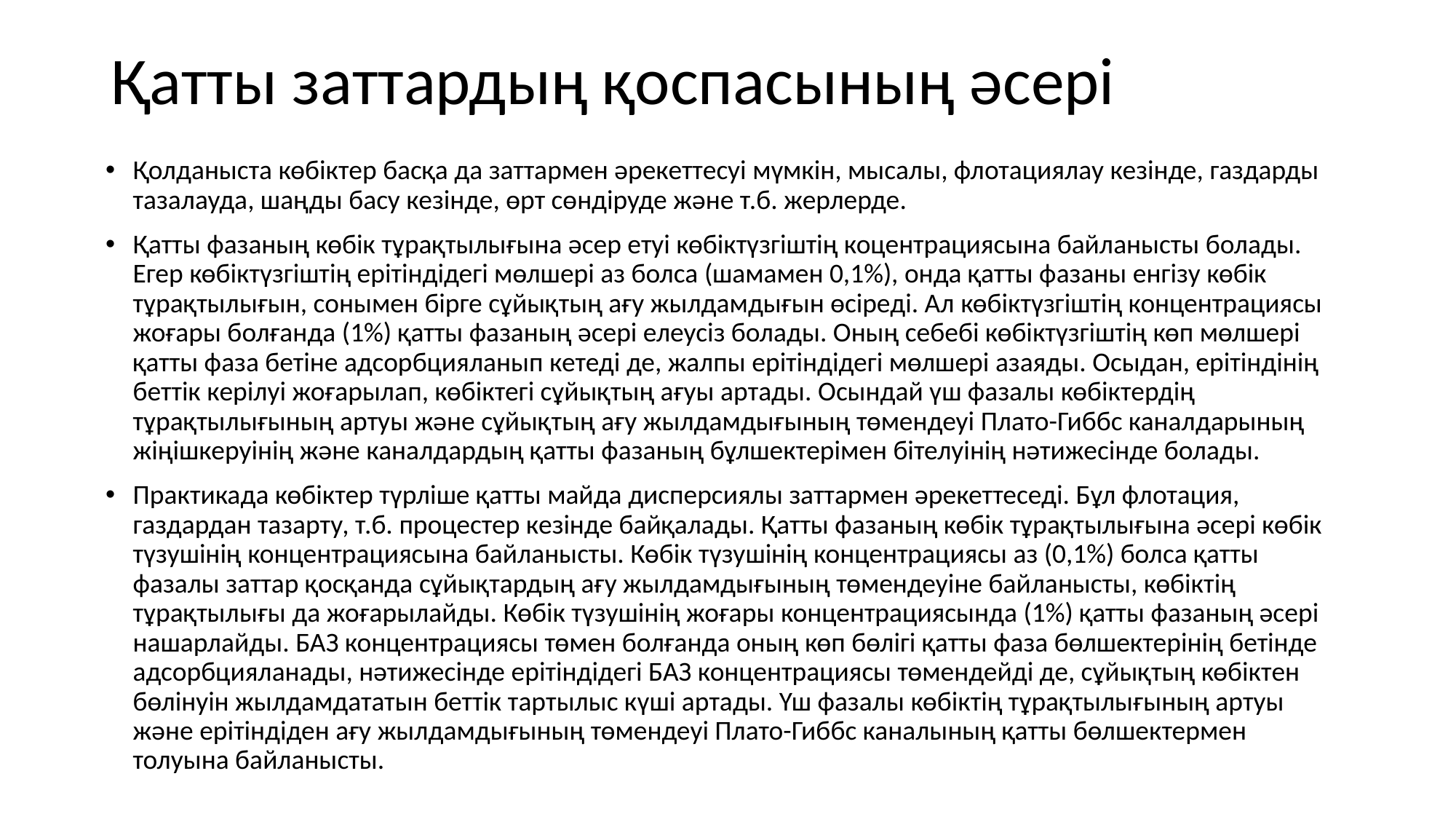

# Қатты заттардың қоспасының әсерi
Қолданыста көбіктер басқа да заттармен әрекеттесуі мүмкін, мысалы, флотациялау кезінде, газдарды тазалауда, шаңды басу кезінде, өрт сөндіруде және т.б. жерлерде.
Қатты фазаның көбік тұрақтылығына әсер етуі көбіктүзгіштің коцентрациясына байланысты болады. Егер көбіктүзгіштің ерітіндідегі мөлшері аз болса (шамамен 0,1%), онда қатты фазаны енгізу көбік тұрақтылығын, сонымен бірге сұйықтың ағу жылдамдығын өсіреді. Ал көбіктүзгіштің концентрациясы жоғары болғанда (1%) қатты фазаның әсері елеусіз болады. Оның себебі көбіктүзгіштің көп мөлшері қатты фаза бетіне адсорбцияланып кетеді де, жалпы ерітіндідегі мөлшері азаяды. Осыдан, ерітіндінің беттік керілуі жоғарылап, көбіктегі сұйықтың ағуы артады. Осындай үш фазалы көбіктердің тұрақтылығының артуы және сұйықтың ағу жылдамдығының төмендеуі Плато-Гиббс каналдарының жіңішкеруінің және каналдардың қатты фазаның бұлшектерімен бітелуінің нәтижесінде болады.
Практикада көбiктер түрлiше қатты майда дисперсиялы заттармен әрекеттеседi. Бұл флотация, газдардан тазарту, т.б. процестер кезiнде байқалады. Қатты фазаның көбiк тұрақтылығына әcepi көбiк түзушінің концентрациясына байланысты. Көбiк түзушінің концентрациясы аз (0,1%) болса қатты фазалы заттар қосқанда сұйықтардың ағу жылдамдығының төмендеуiне байланысты, көбіктің тұрақтылығы да жоғарылайды. Көбiк түзушінің жоғары концентрациясында (1%) қатты фазаның әcepi нашарлайды. БАЗ концентрациясы төмен болғанда оның көп бөлiгi қатты фаза бөлшектерiнiң бетiнде адсорбцияланады, нәтижесiнде ерiтiндiдегi БАЗ концентрациясы төмендейдi де, сұйықтың көбiктен бөлiнуiн жылдамдататын беттiк тартылыс күшi артады. Үш фазалы көбіктің тұрақтылығының артуы және ерiтiндiден ағу жылдамдығының төмендеуi Плато-Гиббс каналының қатты бөлшектермен толуына байланысты.